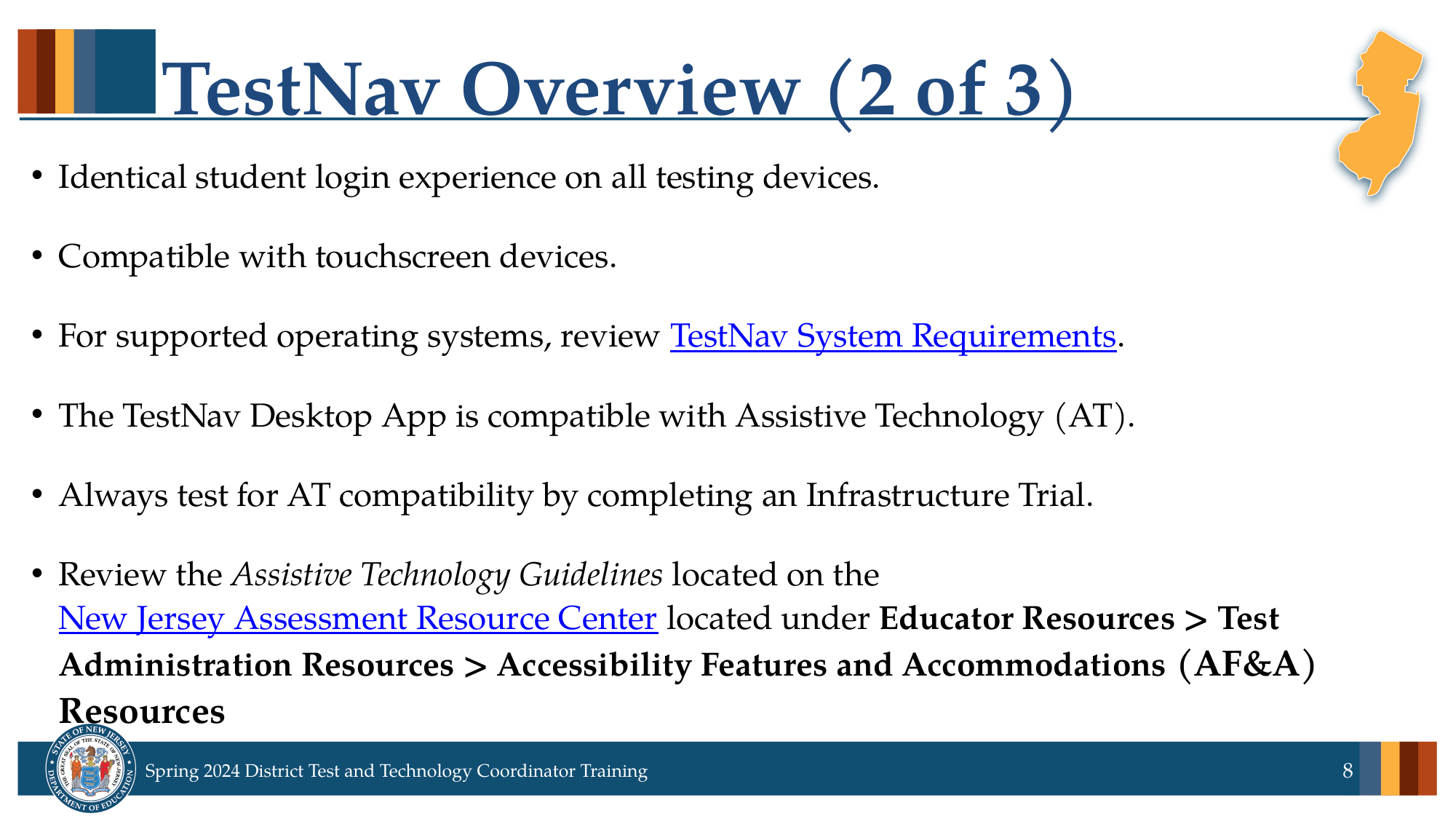

# TestNav Overview (2 of 3)
Identical student login experience on all testing devices.
Compatible with touchscreen devices.
For supported operating systems, review TestNav System Requirements.
The TestNav Desktop App is compatible with Assistive Technology (AT).
Always test for AT compatibility by completing an Infrastructure Trial.
Review the Assistive Technology Guidelines located on the New Jersey Assessment Resource Center located under Educator Resources > Test Administration Resources > Accessibility Features and Accommodations (AF&A) Resources
8